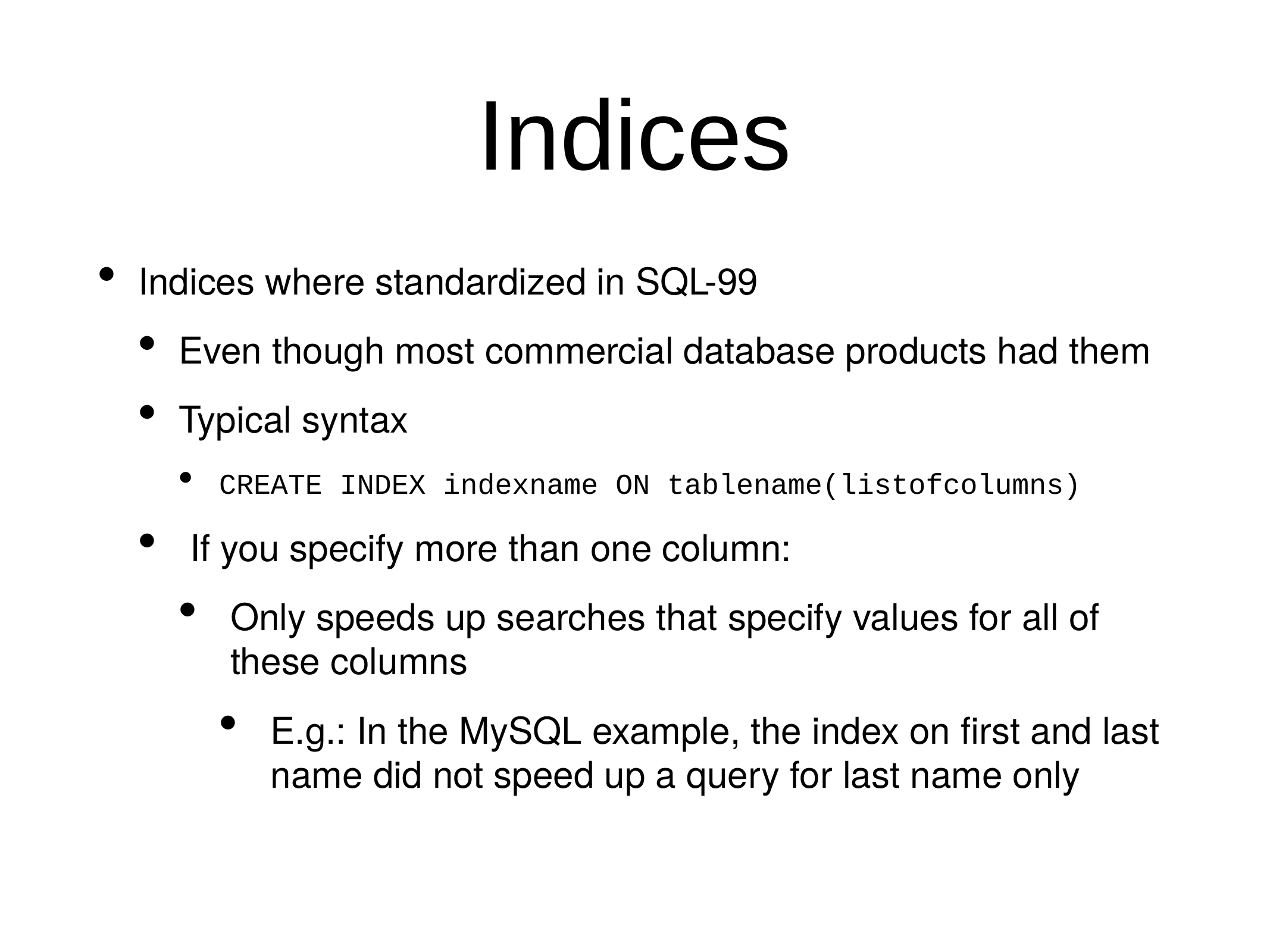

# Indices
Indices where standardized in SQL-99
Even though most commercial database products had them
Typical syntax
CREATE INDEX indexname ON tablename(listofcolumns)
If you specify more than one column:
Only speeds up searches that specify values for all of these columns
E.g.: In the MySQL example, the index on first and last name did not speed up a query for last name only